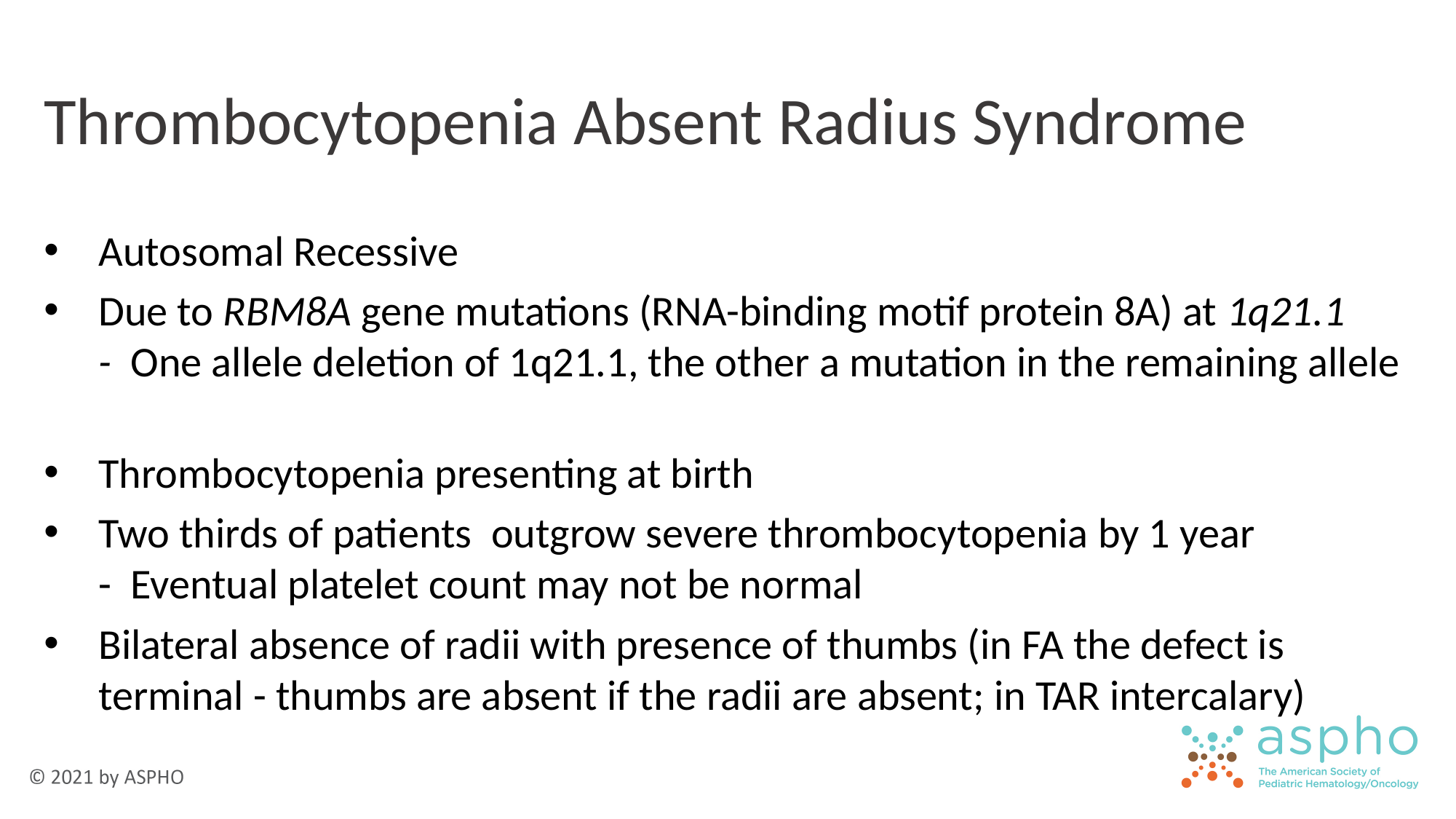

# Thrombocytopenia Absent Radius Syndrome
Autosomal Recessive
Due to RBM8A gene mutations (RNA-binding motif protein 8A) at 1q21.1
-  One allele deletion of 1q21.1, the other a mutation in the remaining allele
Thrombocytopenia presenting at birth
Two thirds of patients  outgrow severe thrombocytopenia by 1 year
-  Eventual platelet count may not be normal
Bilateral absence of radii with presence of thumbs (in FA the defect is terminal - thumbs are absent if the radii are absent; in TAR intercalary)